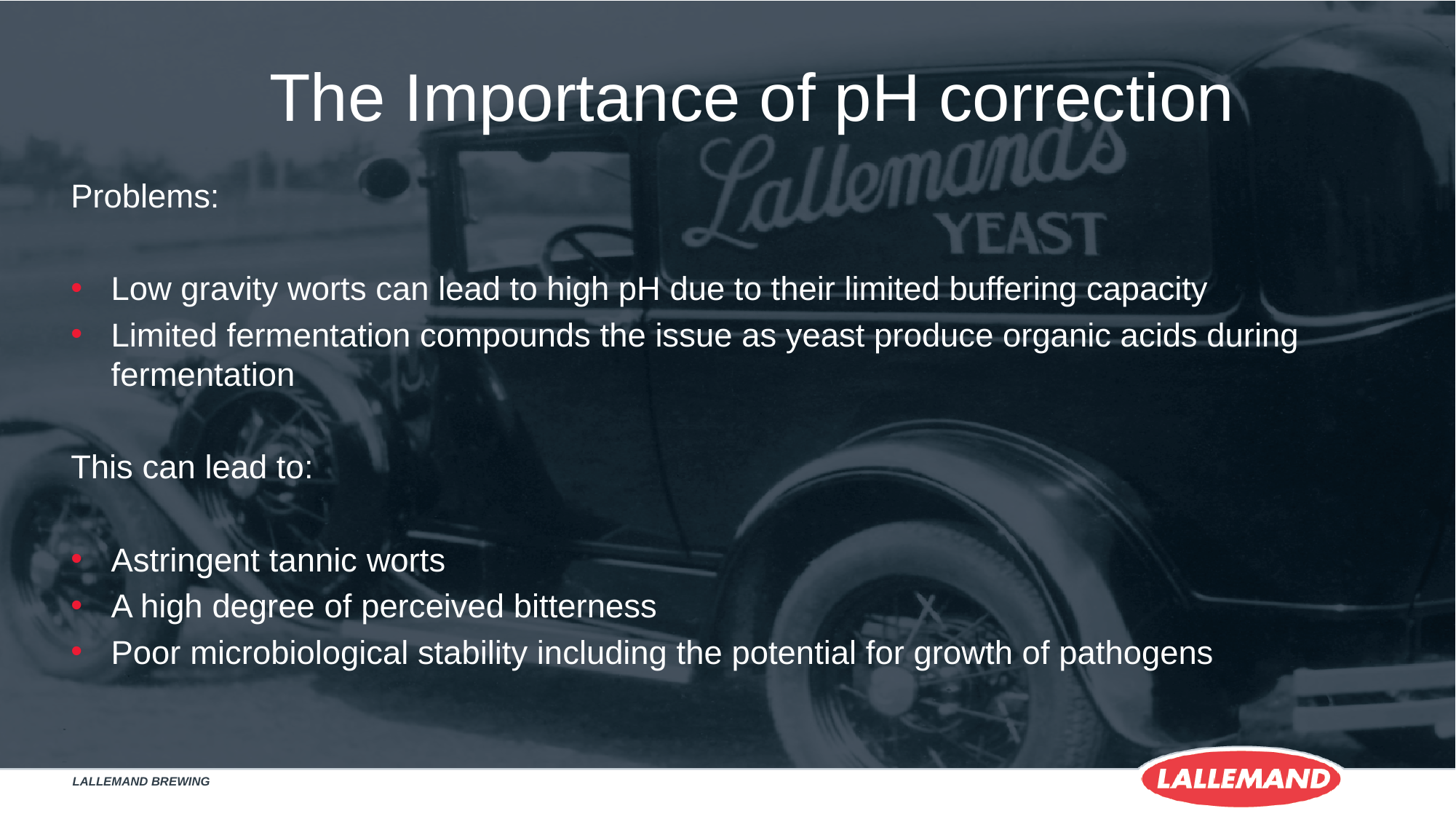

# The Importance of pH correction
Problems:

Low gravity worts can lead to high pH due to their limited buffering capacity
Limited fermentation compounds the issue as yeast produce organic acids during fermentation

This can lead to:

Astringent tannic worts
A high degree of perceived bitterness
Poor microbiological stability including the potential for growth of pathogens